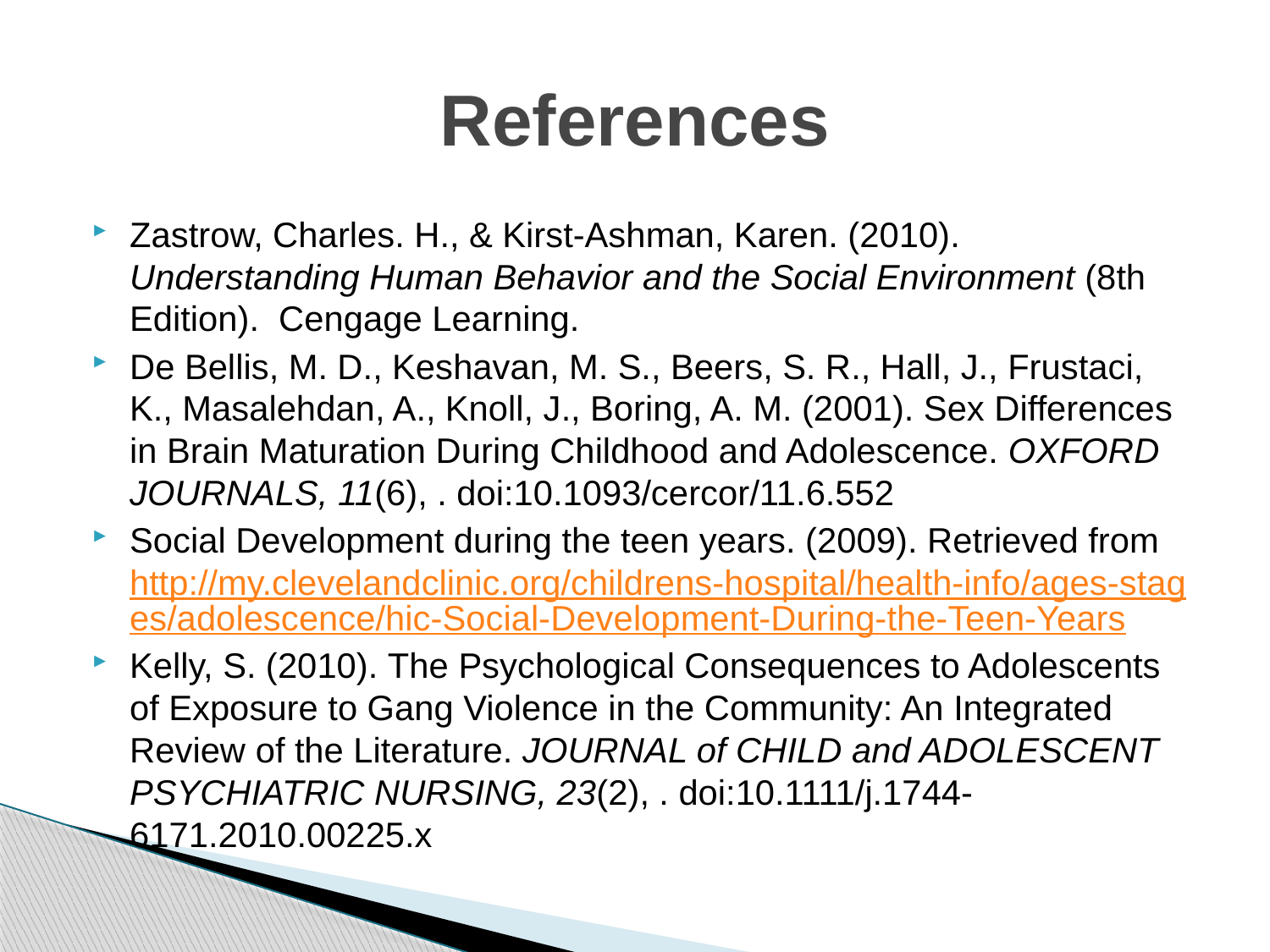

# References
Zastrow, Charles. H., & Kirst-Ashman, Karen. (2010). Understanding Human Behavior and the Social Environment (8th Edition).  Cengage Learning.
De Bellis, M. D., Keshavan, M. S., Beers, S. R., Hall, J., Frustaci, K., Masalehdan, A., Knoll, J., Boring, A. M. (2001). Sex Differences in Brain Maturation During Childhood and Adolescence. OXFORD JOURNALS, 11(6), . doi:10.1093/cercor/11.6.552
Social Development during the teen years. (2009). Retrieved from http://my.clevelandclinic.org/childrens-hospital/health-info/ages-stages/adolescence/hic-Social-Development-During-the-Teen-Years
Kelly, S. (2010). The Psychological Consequences to Adolescents of Exposure to Gang Violence in the Community: An Integrated Review of the Literature. JOURNAL of CHILD and ADOLESCENT PSYCHIATRIC NURSING, 23(2), . doi:10.1111/j.1744-6171.2010.00225.x